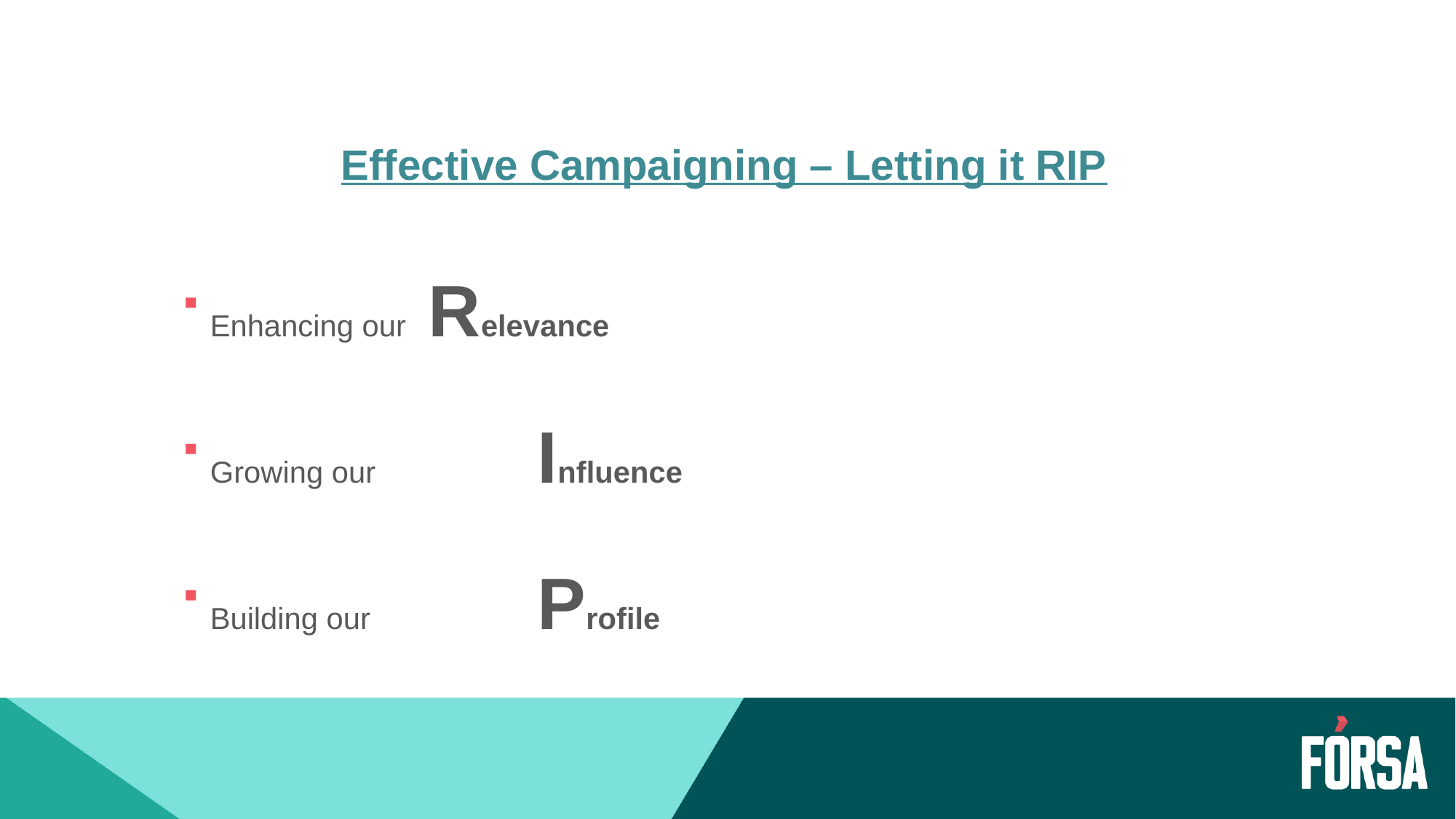

# Effective Campaigning – Letting it RIP
Enhancing our 	Relevance
Growing our 		Influence
Building our 		Profile